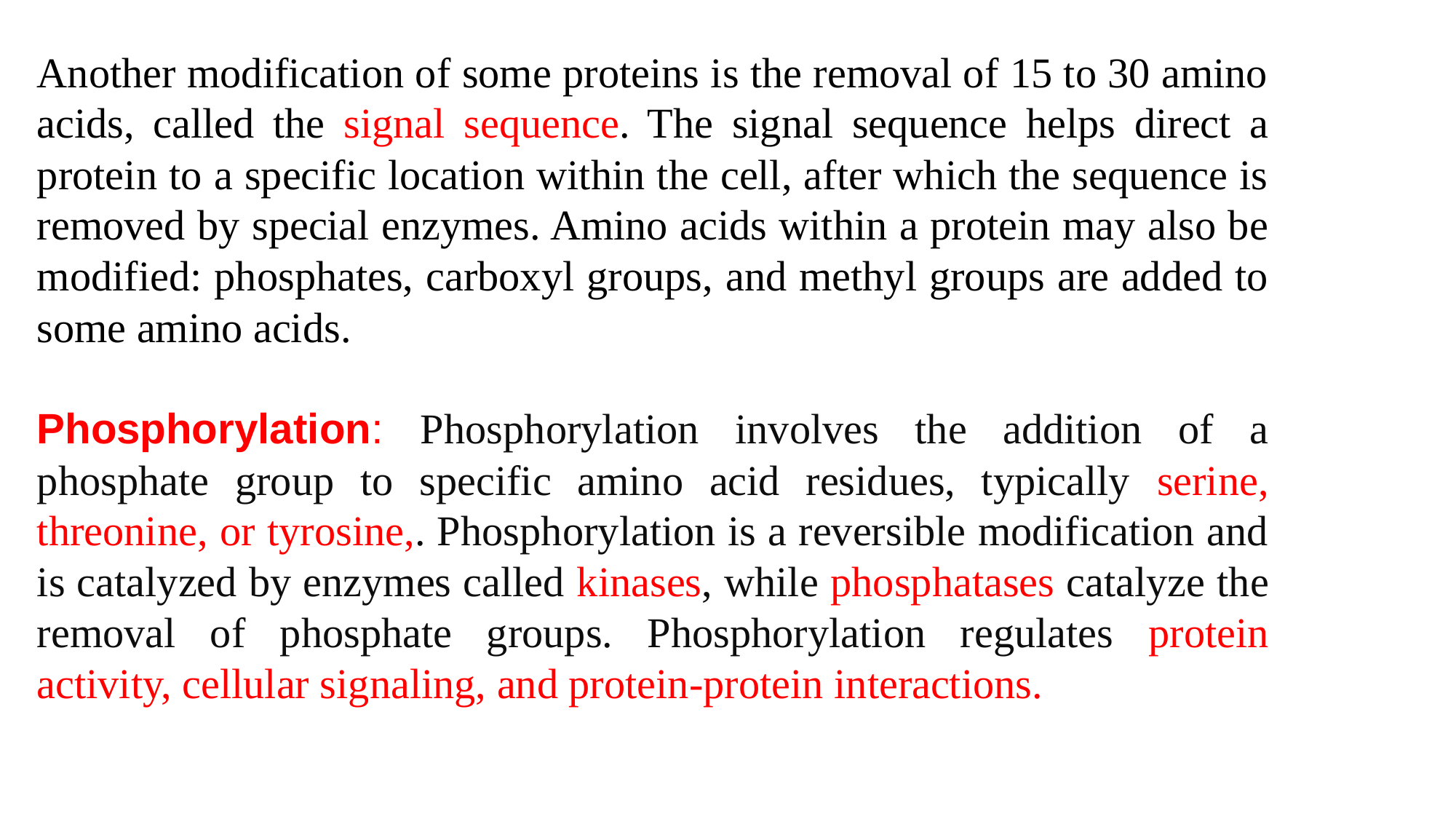

Another modification of some proteins is the removal of 15 to 30 amino acids, called the signal sequence. The signal sequence helps direct a protein to a specific location within the cell, after which the sequence is removed by special enzymes. Amino acids within a protein may also be modified: phosphates, carboxyl groups, and methyl groups are added to some amino acids.

Phosphorylation: Phosphorylation involves the addition of a phosphate group to specific amino acid residues, typically serine, threonine, or tyrosine,. Phosphorylation is a reversible modification and is catalyzed by enzymes called kinases, while phosphatases catalyze the removal of phosphate groups. Phosphorylation regulates protein activity, cellular signaling, and protein-protein interactions.